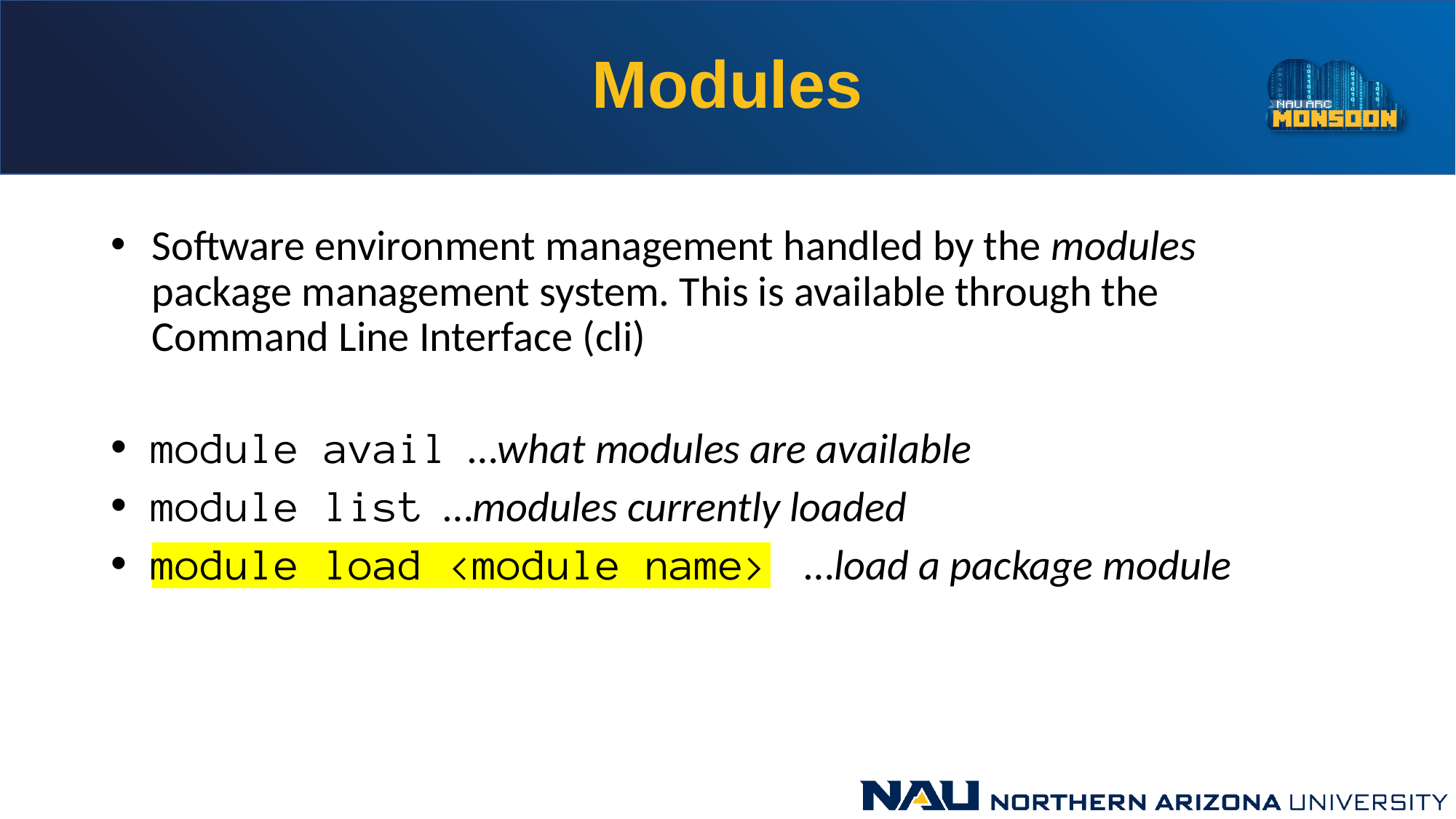

# Modules
Software environment management handled by the modules package management system. This is available through the Command Line Interface (cli)

module avail  …what modules are available
module list  …modules currently loaded
module load <module name>  …load a package module